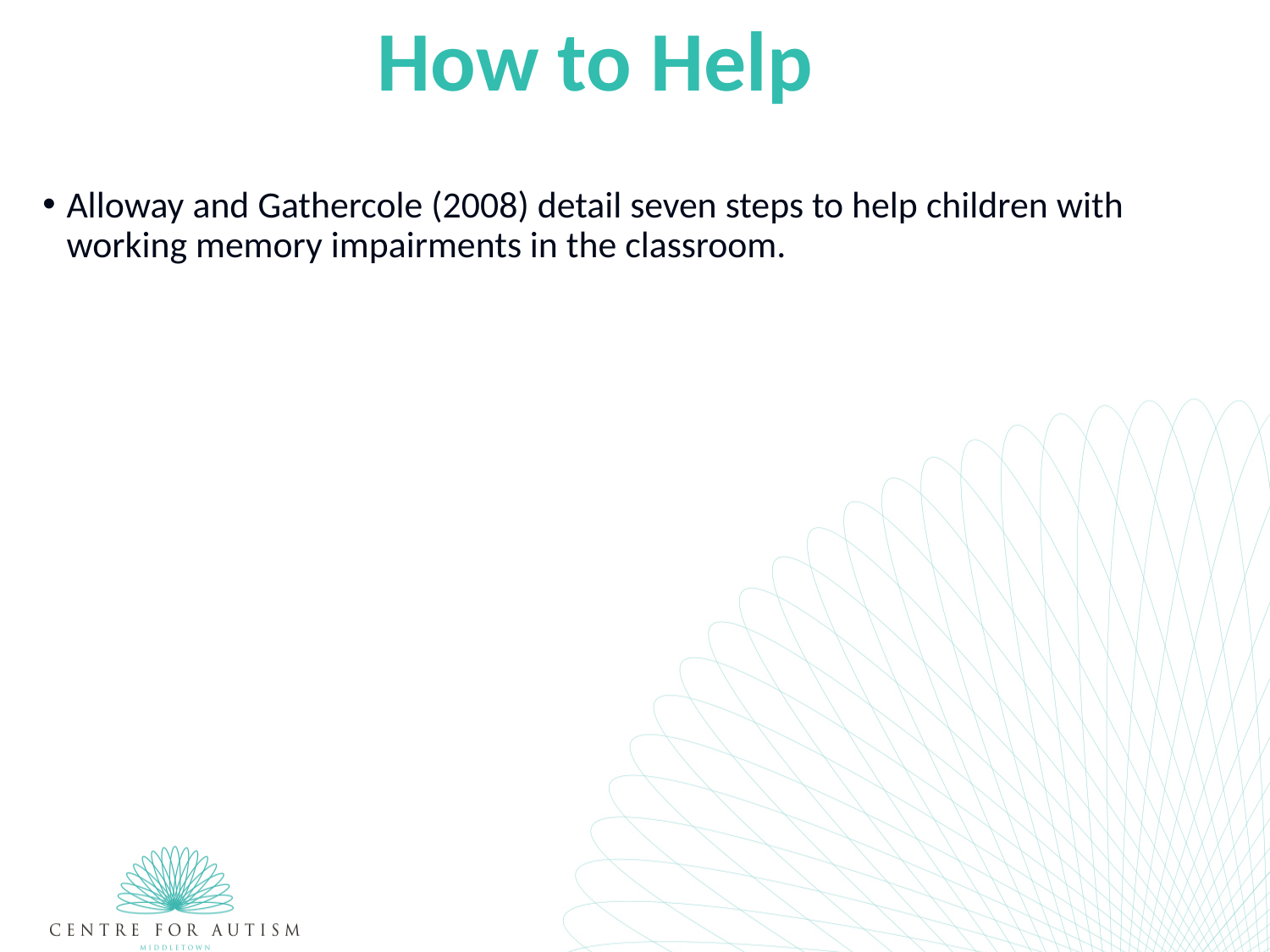

How to Help
Alloway and Gathercole (2008) detail seven steps to help children with working memory impairments in the classroom.